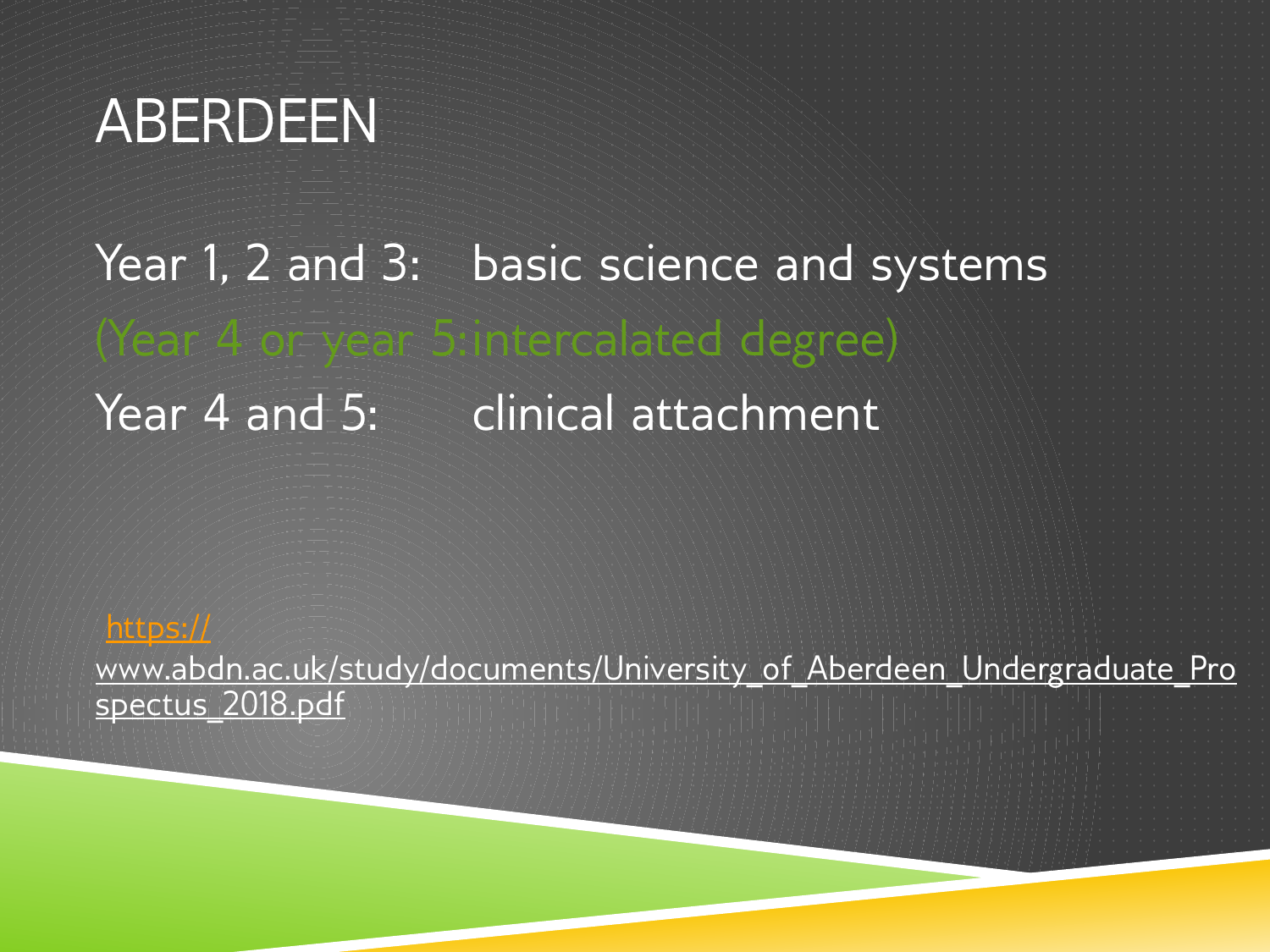

# Aberdeen
Year 1, 2 and 3: 		basic science and systems
(Year 4 or year 5:		intercalated degree)
Year 4 and 5:		clinical attachment

 https://www.abdn.ac.uk/study/documents/University_of_Aberdeen_Undergraduate_Prospectus_2018.pdf